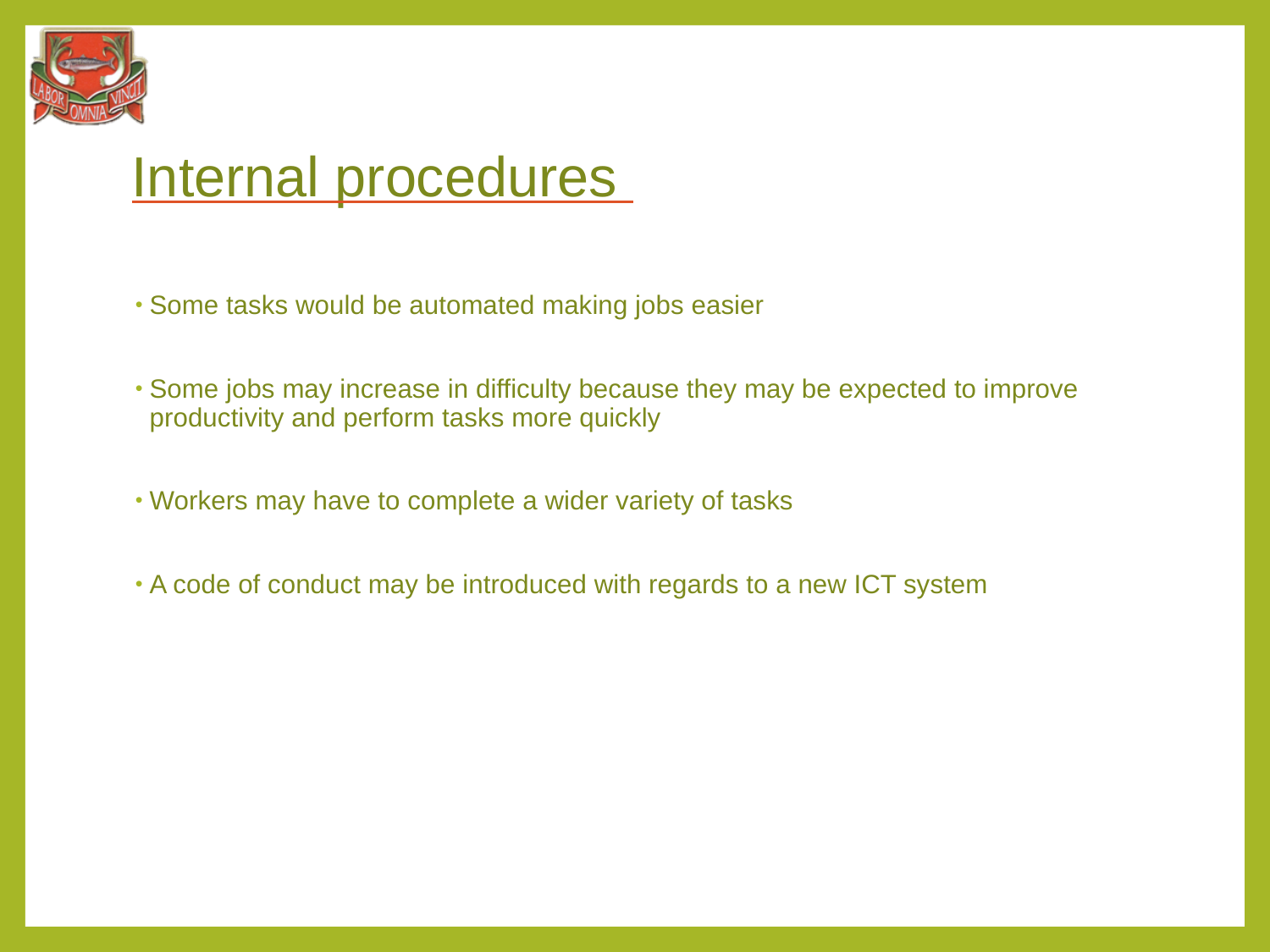

# Internal procedures
Some tasks would be automated making jobs easier

Some jobs may increase in difficulty because they may be expected to improve productivity and perform tasks more quickly

Workers may have to complete a wider variety of tasks

A code of conduct may be introduced with regards to a new ICT system